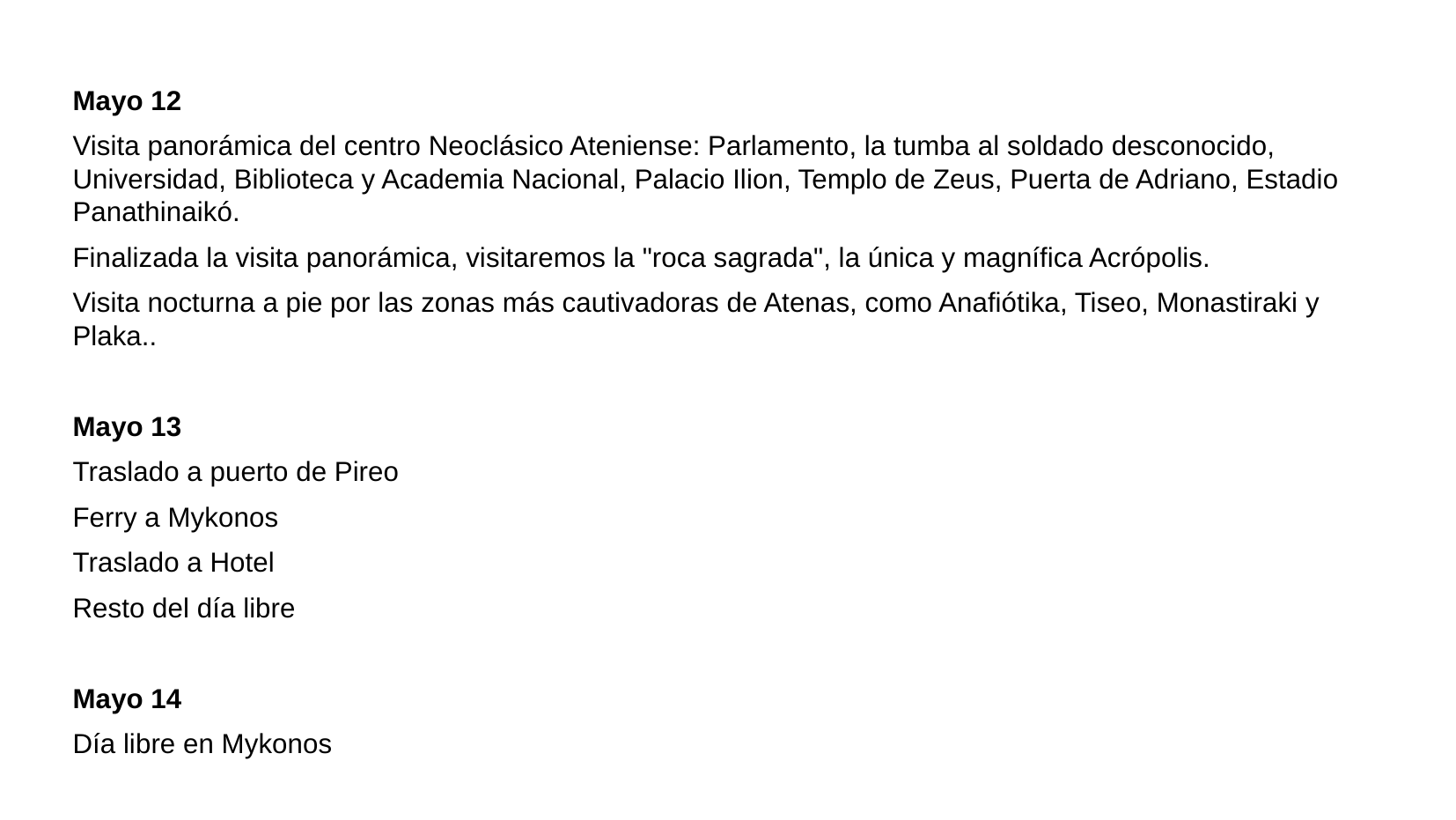

# Mayo 12
Visita panorámica del centro Neoclásico Ateniense: Parlamento, la tumba al soldado desconocido, Universidad, Biblioteca y Academia Nacional, Palacio Ilion, Templo de Zeus, Puerta de Adriano, Estadio Panathinaikó.
Finalizada la visita panorámica, visitaremos la "roca sagrada", la única y magnífica Acrópolis.
Visita nocturna a pie por las zonas más cautivadoras de Atenas, como Anafiótika, Tiseo, Monastiraki y Plaka..

Mayo 13
Traslado a puerto de Pireo
Ferry a Mykonos
Traslado a Hotel
Resto del día libre

Mayo 14
Día libre en Mykonos